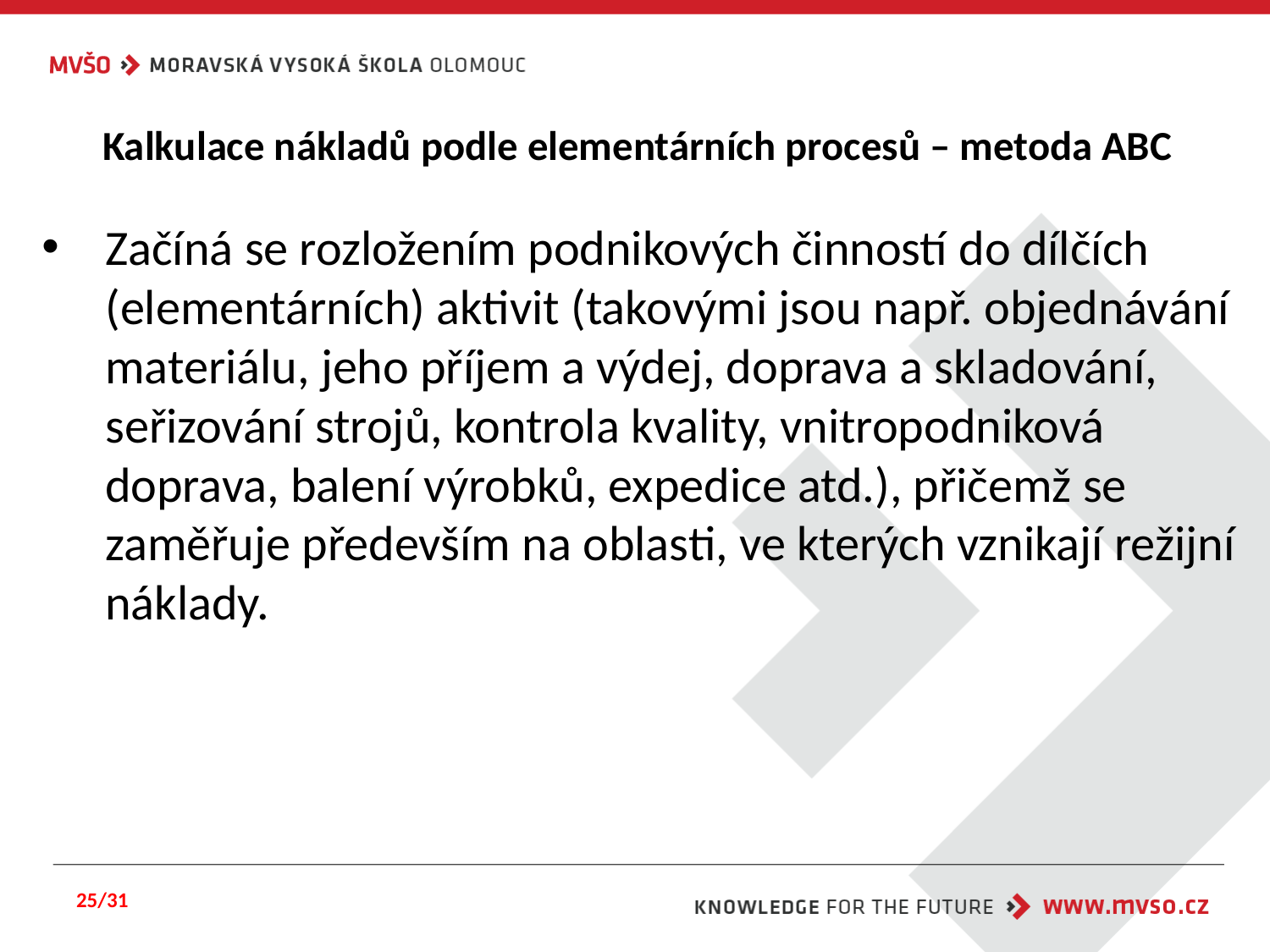

# Kalkulace nákladů podle elementárních procesů – metoda ABC
Začíná se rozložením podnikových činností do dílčích (elementárních) aktivit (takovými jsou např. objednávání materiálu, jeho příjem a výdej, doprava a skladování, seřizování strojů, kontrola kvality, vnitropodniková doprava, balení výrobků, expedice atd.), přičemž se zaměřuje především na oblasti, ve kterých vznikají režijní náklady.
25/31